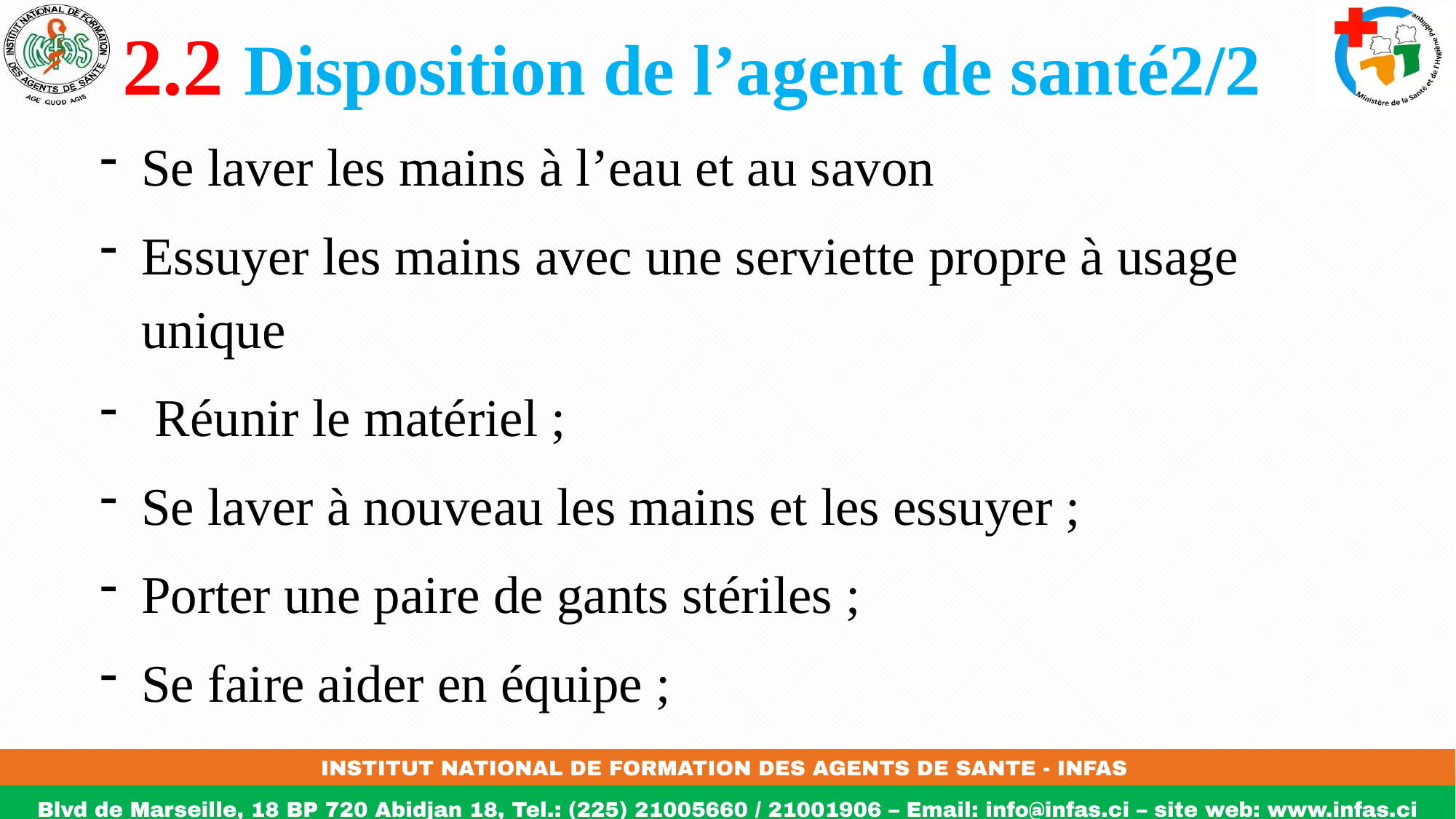

# 2.2 Disposition de l’agent de santé2/2
Se laver les mains à l’eau et au savon
Essuyer les mains avec une serviette propre à usage unique
 Réunir le matériel ;
Se laver à nouveau les mains et les essuyer ;
Porter une paire de gants stériles ;
Se faire aider en équipe ;